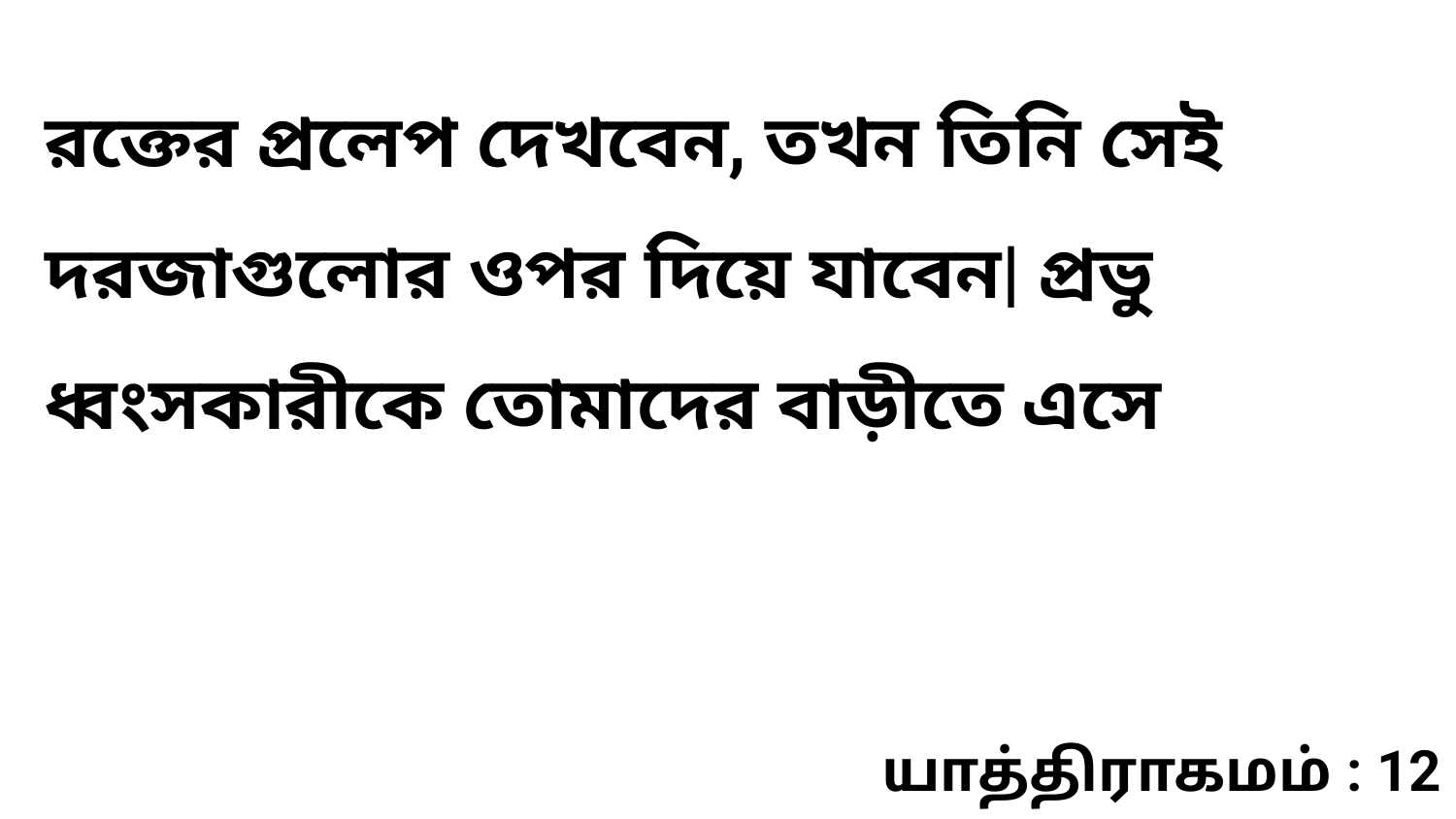

রক্তের প্রলেপ দেখবেন, তখন তিনি সেই দরজাগুলোর ওপর দিয়ে যাবেন| প্রভু ধ্বংসকারীকে তোমাদের বাড়ীতে এসে
யாத்திராகமம் : 12